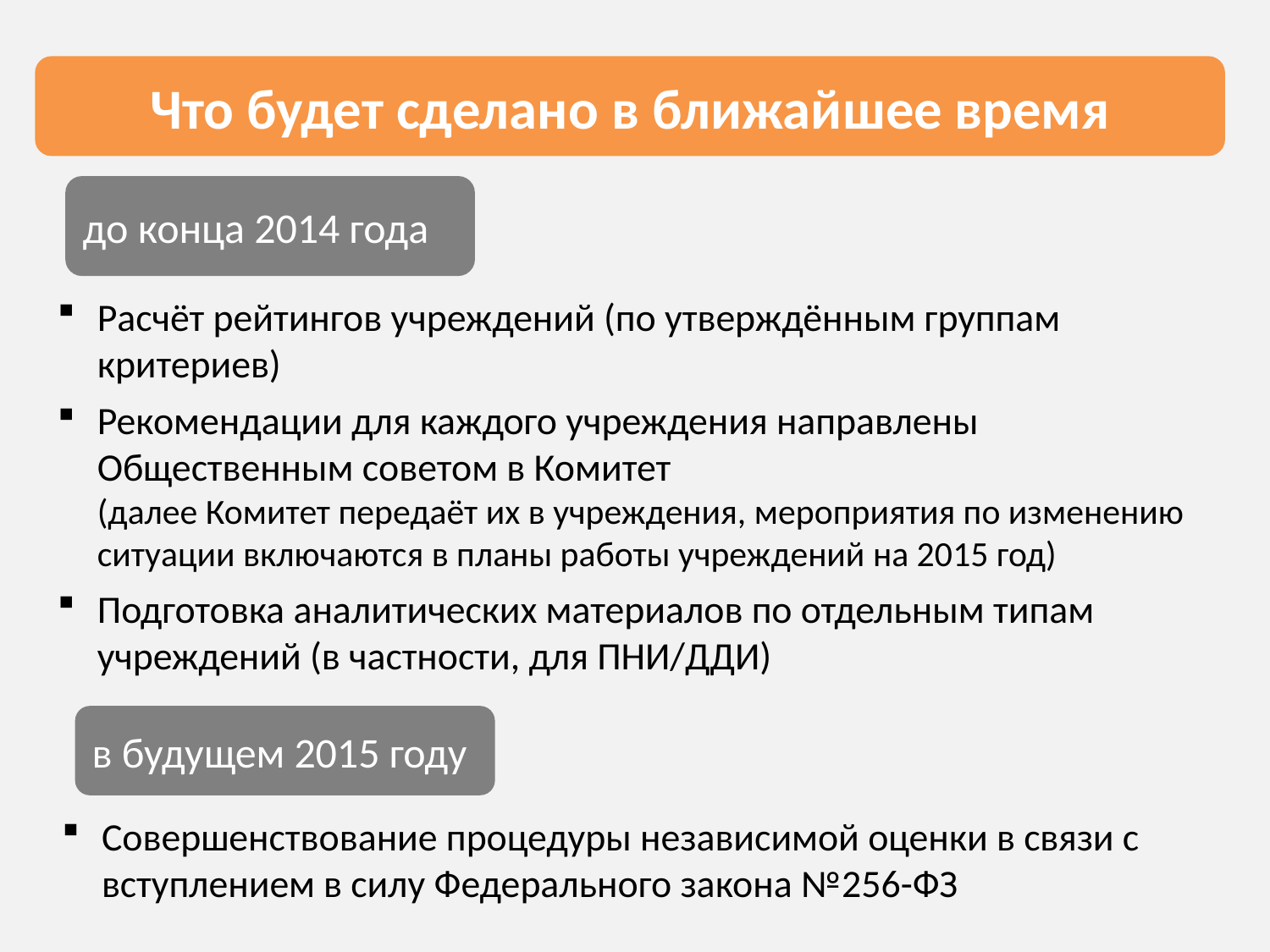

Что будет сделано в ближайшее время
до конца 2014 года
Расчёт рейтингов учреждений (по утверждённым группам критериев)
Рекомендации для каждого учреждения направлены Общественным советом в Комитет
(далее Комитет передаёт их в учреждения, мероприятия по изменению ситуации включаются в планы работы учреждений на 2015 год)
Подготовка аналитических материалов по отдельным типам учреждений (в частности, для ПНИ/ДДИ)

в будущем 2015 году
Совершенствование процедуры независимой оценки в связи с вступлением в силу Федерального закона №256-ФЗ